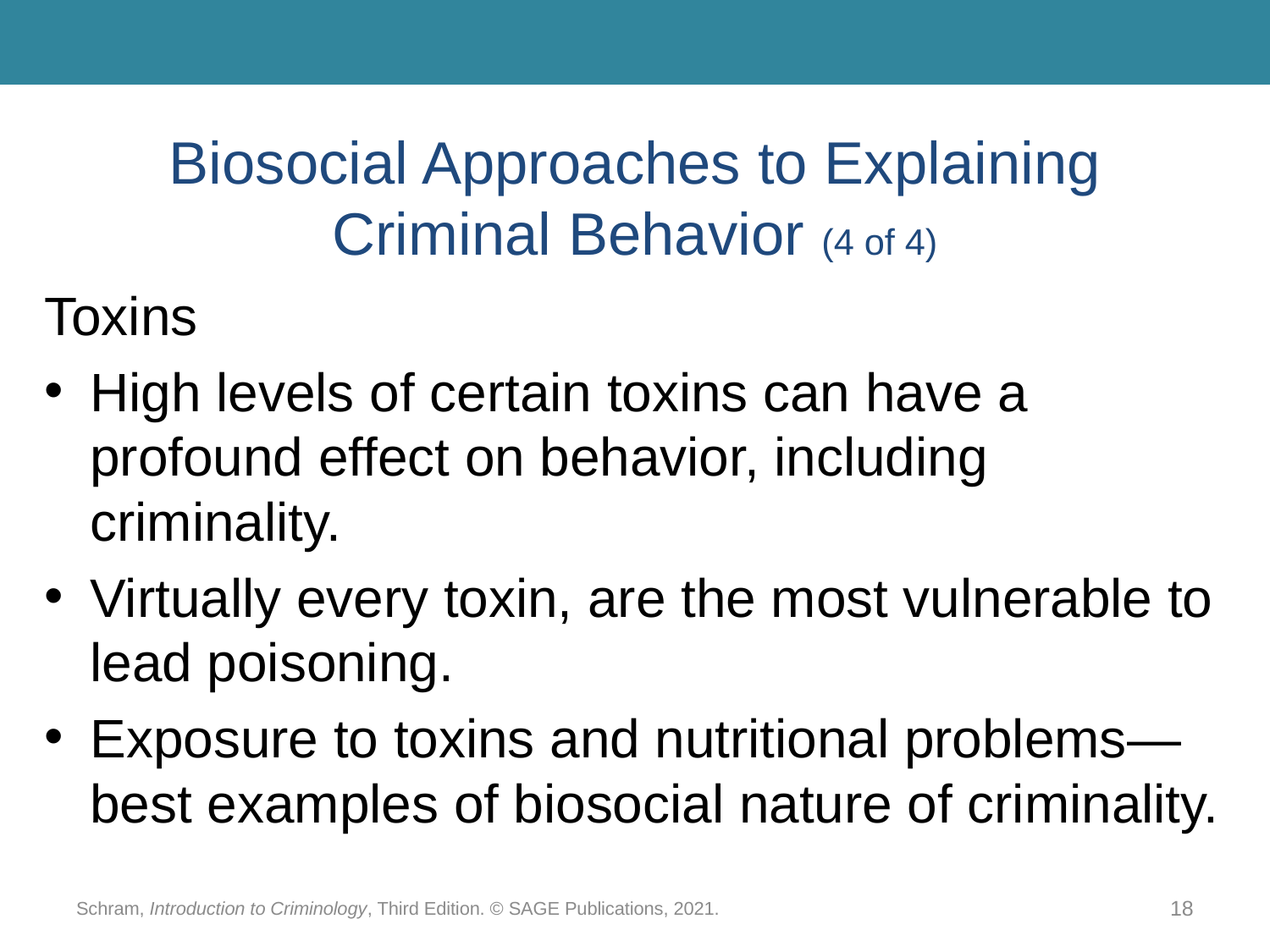

# Biosocial Approaches to Explaining Criminal Behavior (4 of 4)
Toxins
High levels of certain toxins can have a profound effect on behavior, including criminality.
Virtually every toxin, are the most vulnerable to lead poisoning.
Exposure to toxins and nutritional problems—best examples of biosocial nature of criminality.
Schram, Introduction to Criminology, Third Edition. © SAGE Publications, 2021.
18